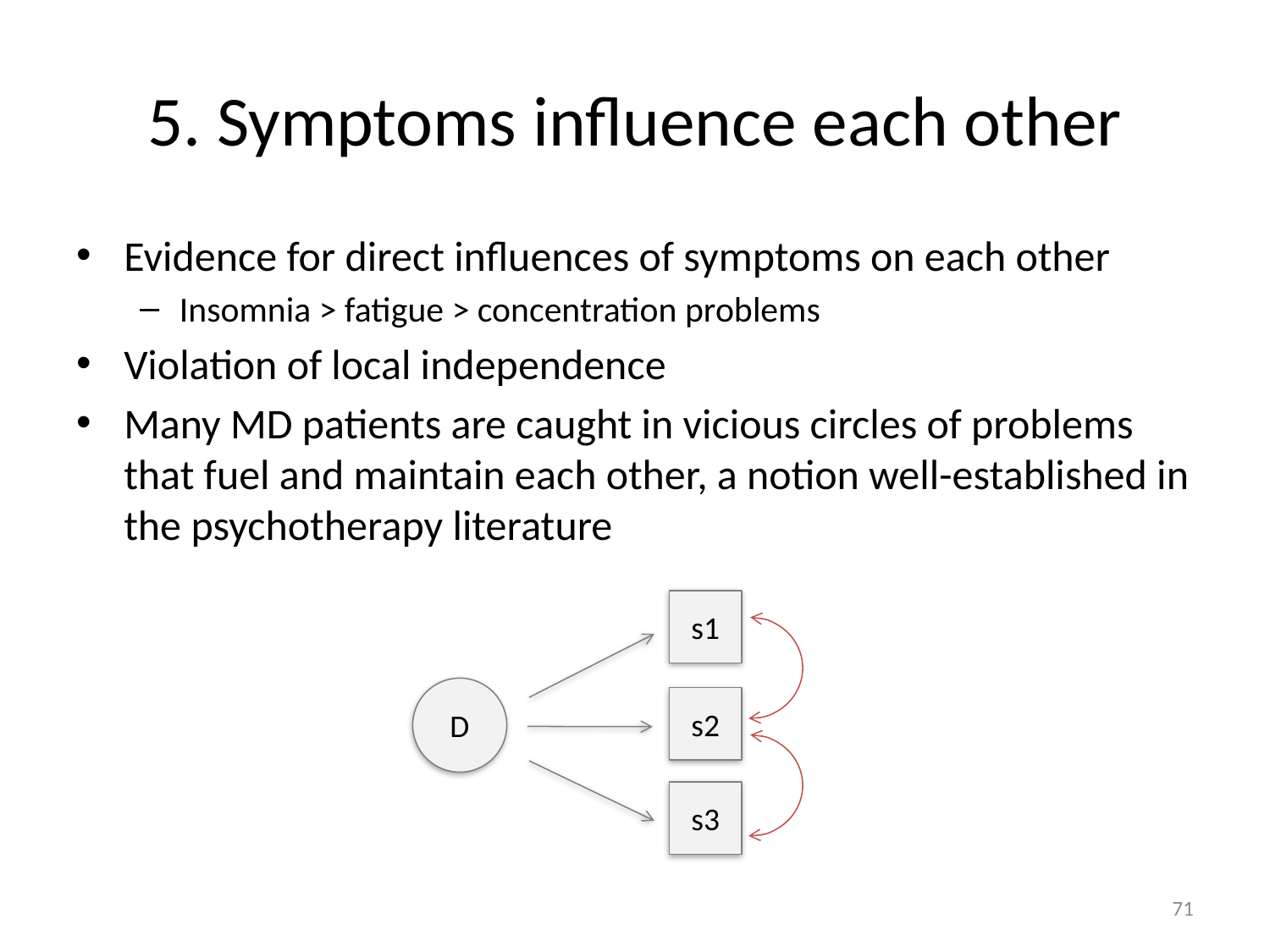

# 5. Symptoms influence each other
Evidence for direct influences of symptoms on each other
Insomnia > fatigue > concentration problems
Violation of local independence
Many MD patients are caught in vicious circles of problems that fuel and maintain each other, a notion well-established in the psychotherapy literature

s1
D
s2
s3

71